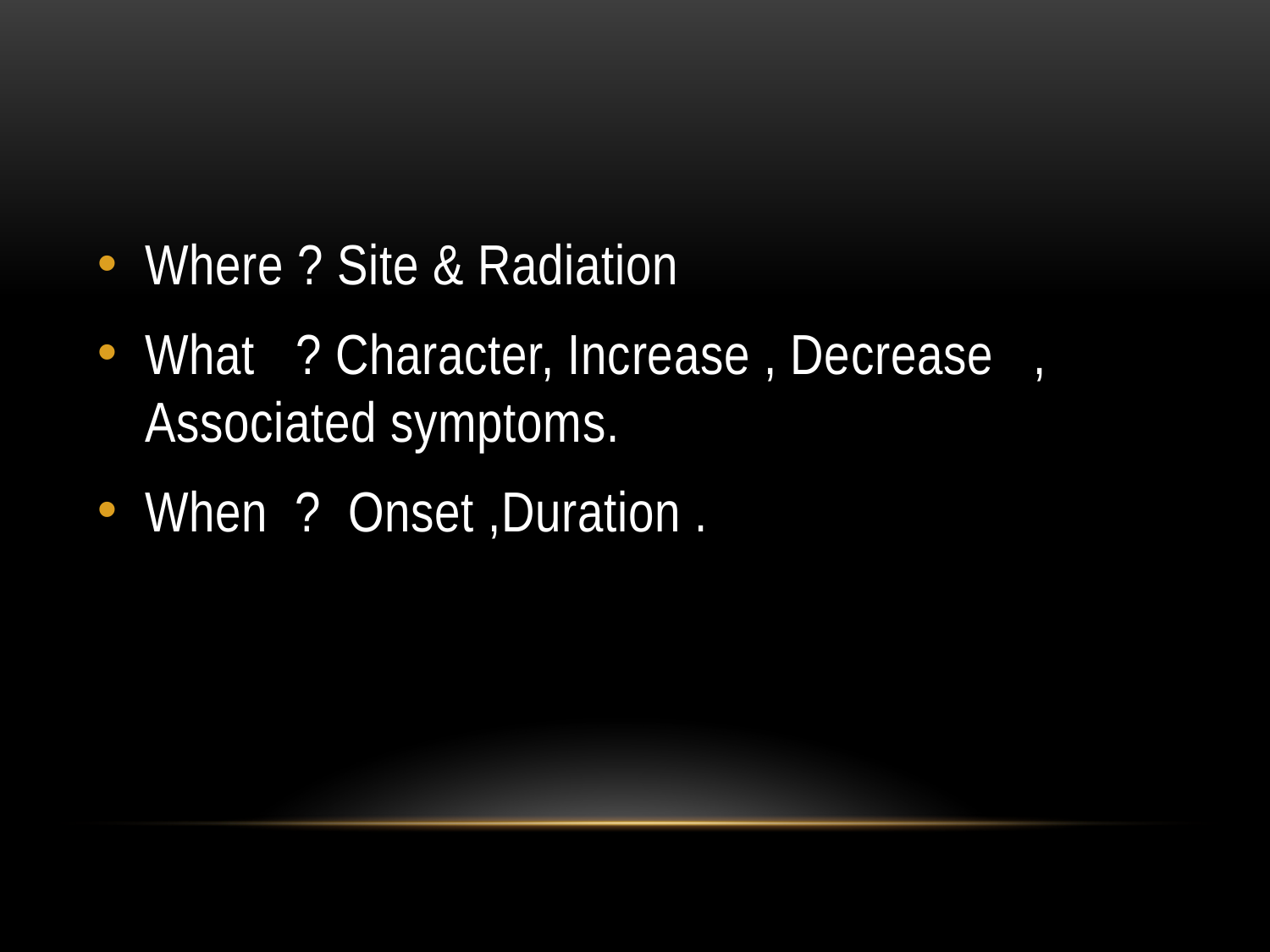

#
Where ? Site & Radiation
What   ? Character, Increase , Decrease   ,   Associated symptoms.
When  ?  Onset ,Duration .

Chest pain